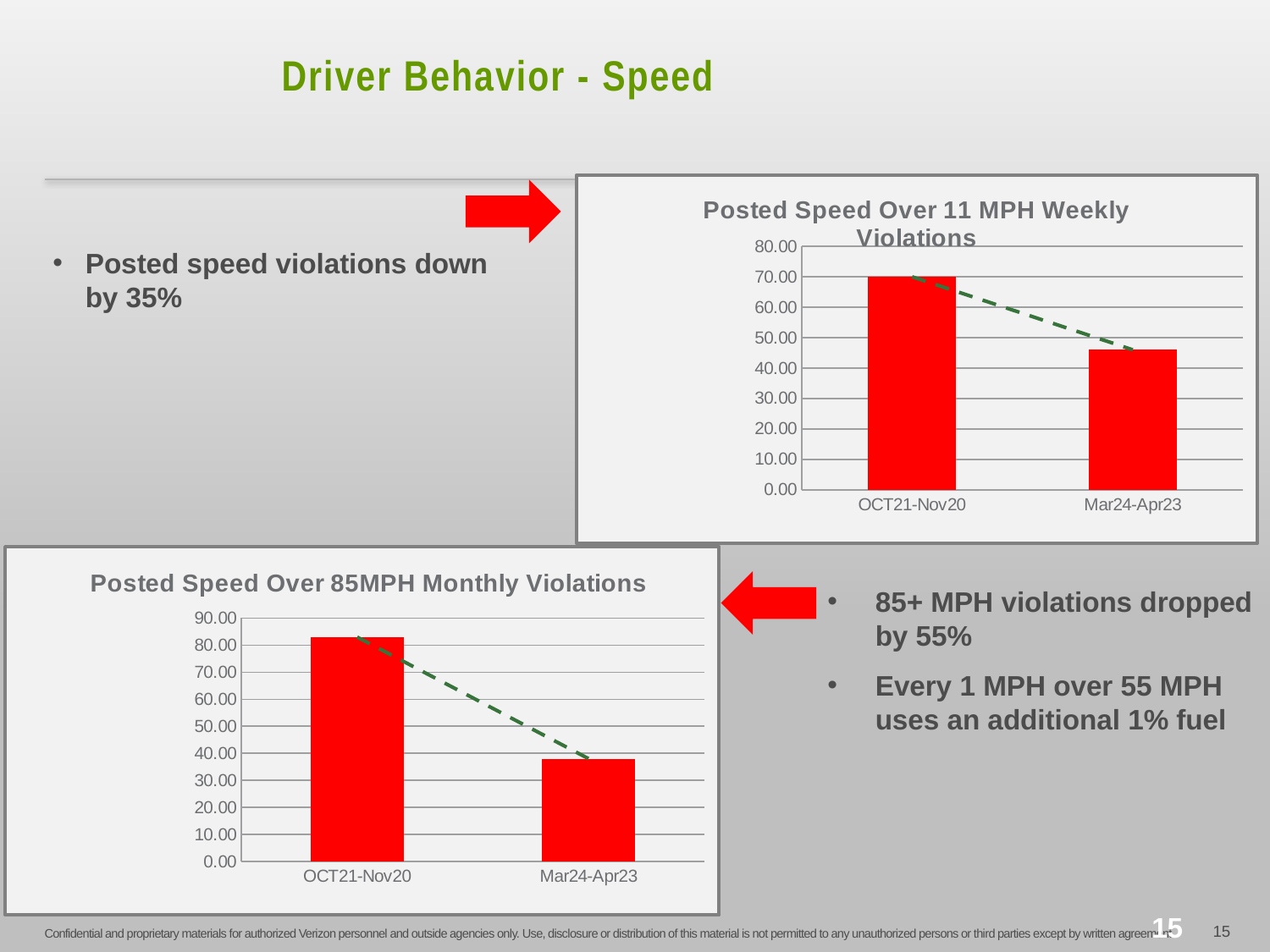

# Driver Behavior - Speed

### Chart: Posted Speed Over 11 MPH Weekly Violations

| Category |  |
|---|---|
| OCT21-Nov20 | 70.0 |
| Mar24-Apr23 | 46.0 |

Posted speed violations down by 35%

### Chart: Posted Speed Over 85MPH Monthly Violations

| Category |  |
|---|---|
| OCT21-Nov20 | 83.0 |
| Mar24-Apr23 | 38.0 |
85+ MPH violations dropped by 55%
Every 1 MPH over 55 MPH uses an additional 1% fuel
15